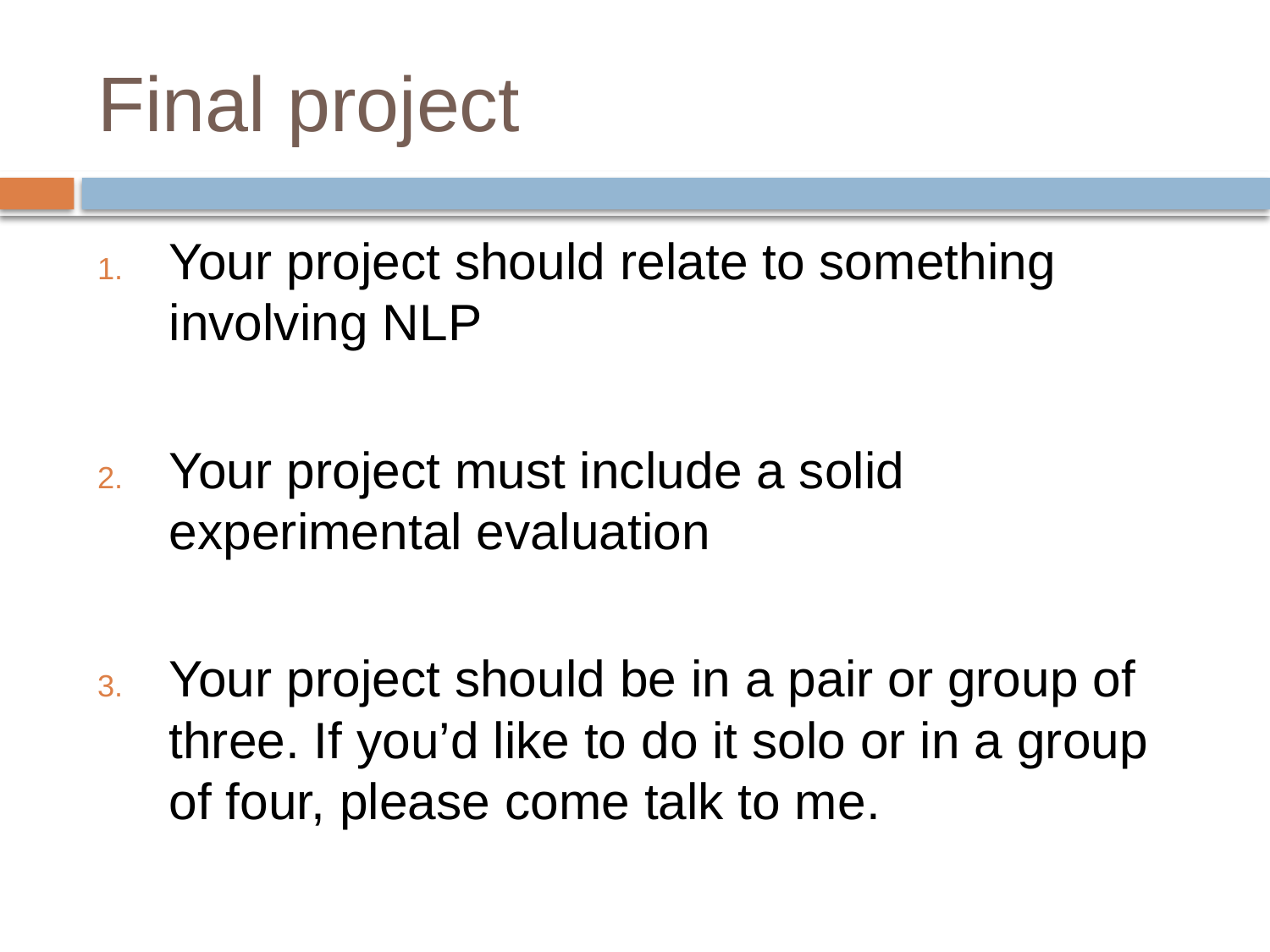

# Final project
Your project should relate to something involving NLP

Your project must include a solid experimental evaluation

Your project should be in a pair or group of three. If you’d like to do it solo or in a group of four, please come talk to me.